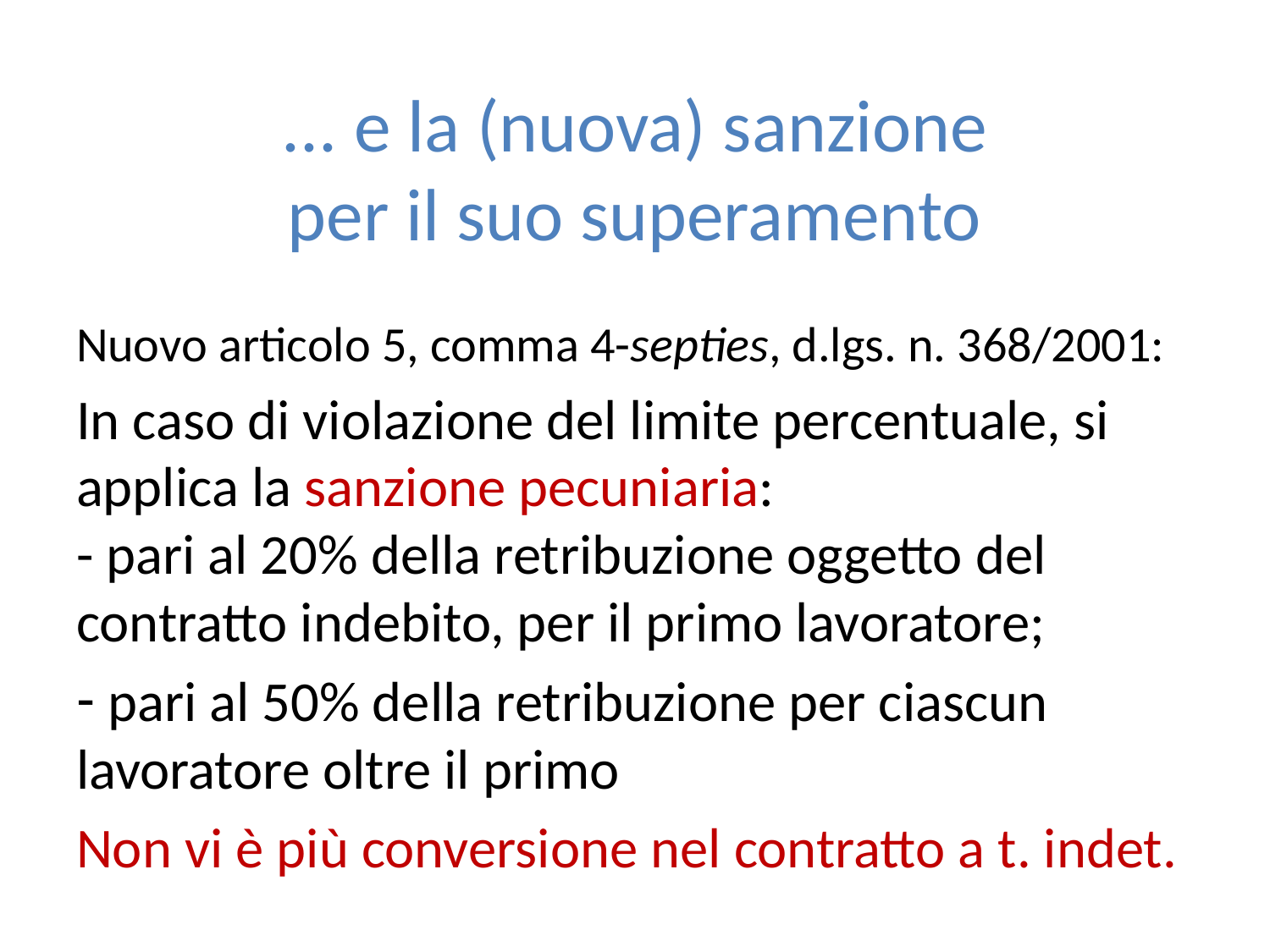

# ... e la (nuova) sanzione per il suo superamento
Nuovo articolo 5, comma 4-septies, d.lgs. n. 368/2001:
In caso di violazione del limite percentuale, si applica la sanzione pecuniaria:
- pari al 20% della retribuzione oggetto del contratto indebito, per il primo lavoratore;
 pari al 50% della retribuzione per ciascun lavoratore oltre il primo
Non vi è più conversione nel contratto a t. indet.